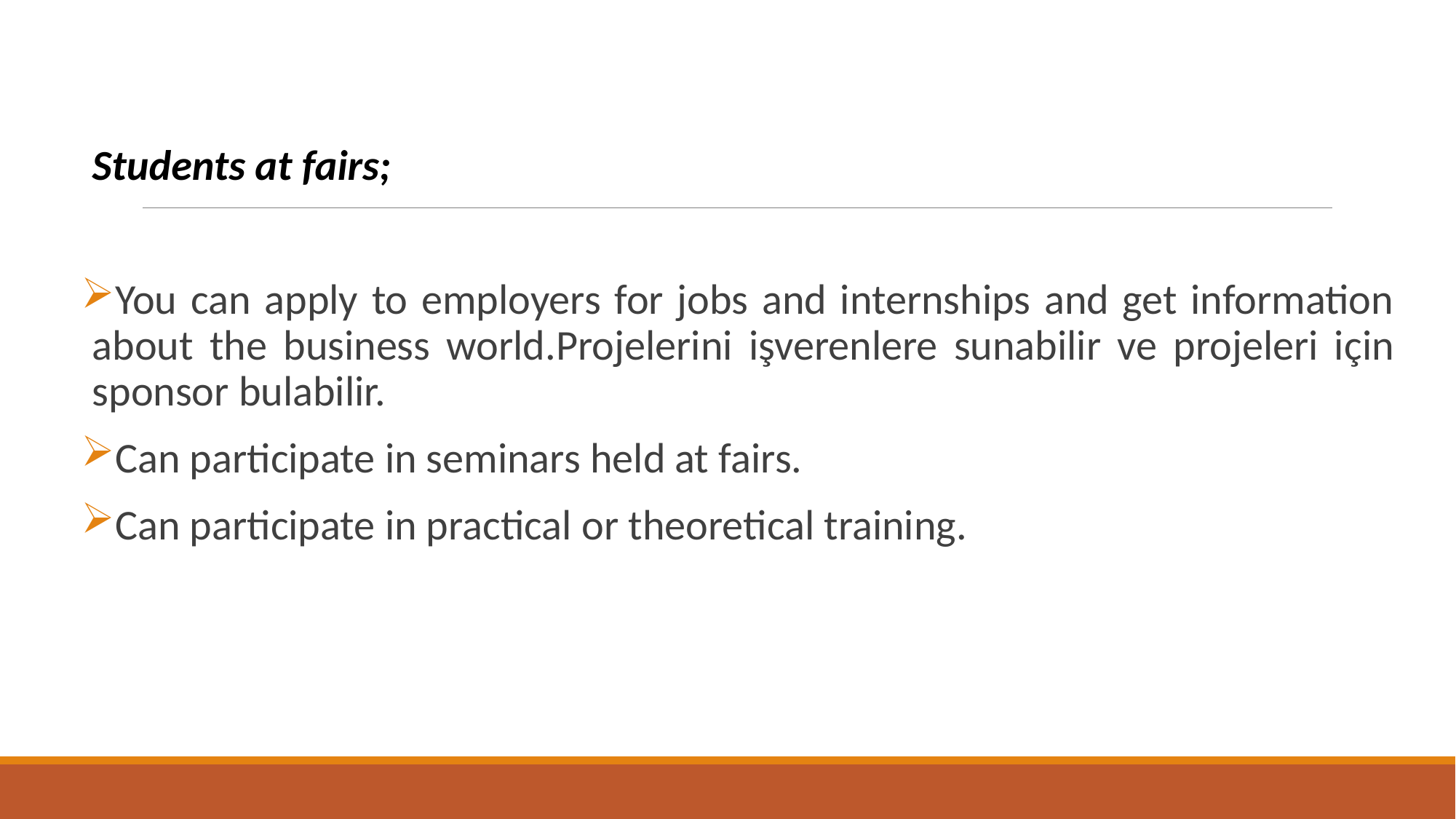

Students at fairs;

You can apply to employers for jobs and internships and get information about the business world.Projelerini işverenlere sunabilir ve projeleri için sponsor bulabilir.
Can participate in seminars held at fairs.
Can participate in practical or theoretical training.